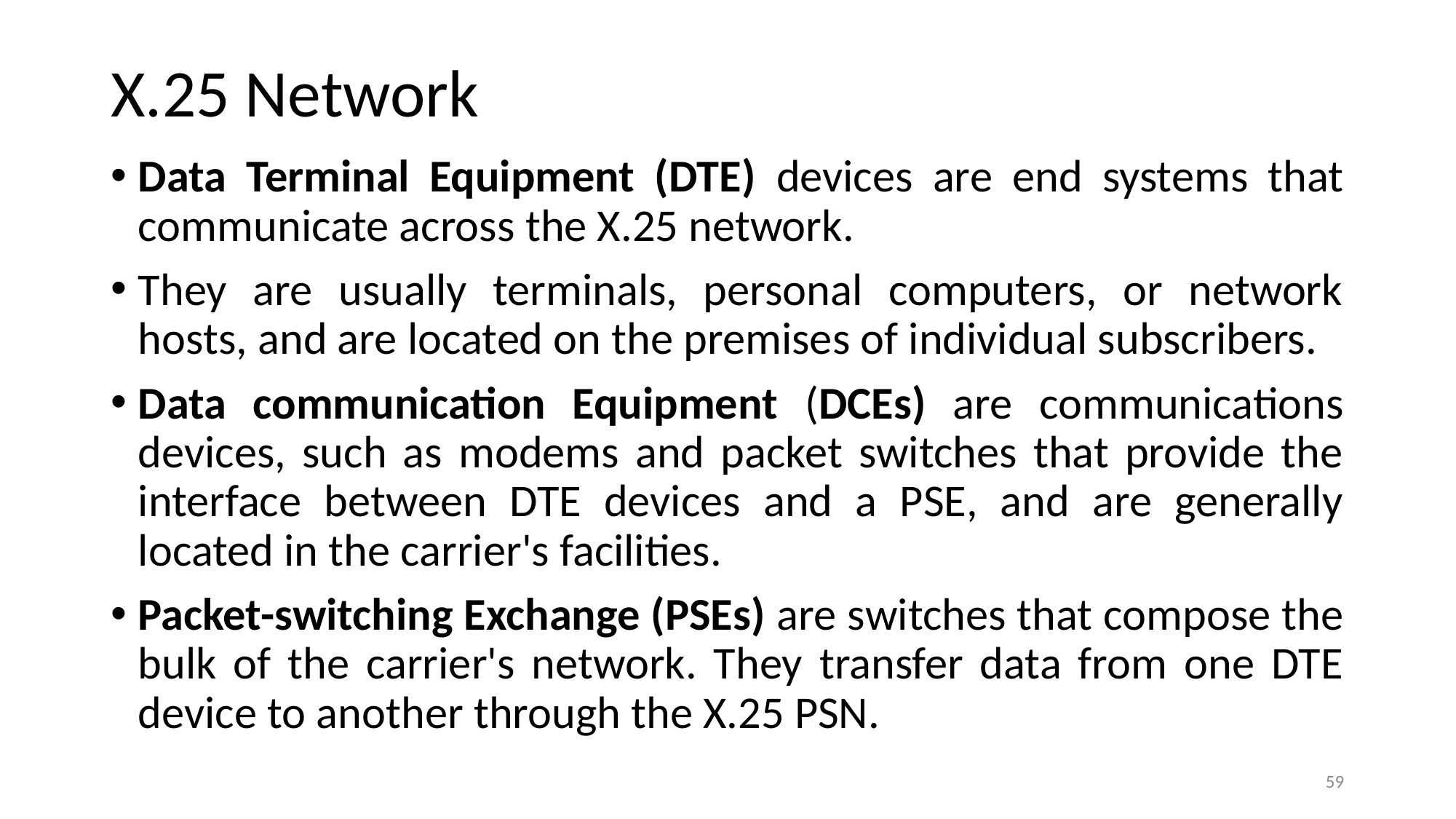

# X.25 Network
Data Terminal Equipment (DTE) devices are end systems that communicate across the X.25 network.
They are usually terminals, personal computers, or network hosts, and are located on the premises of individual subscribers.
Data communication Equipment (DCEs) are communications devices, such as modems and packet switches that provide the interface between DTE devices and a PSE, and are generally located in the carrier's facilities.
Packet-switching Exchange (PSEs) are switches that compose the bulk of the carrier's network. They transfer data from one DTE device to another through the X.25 PSN.

59